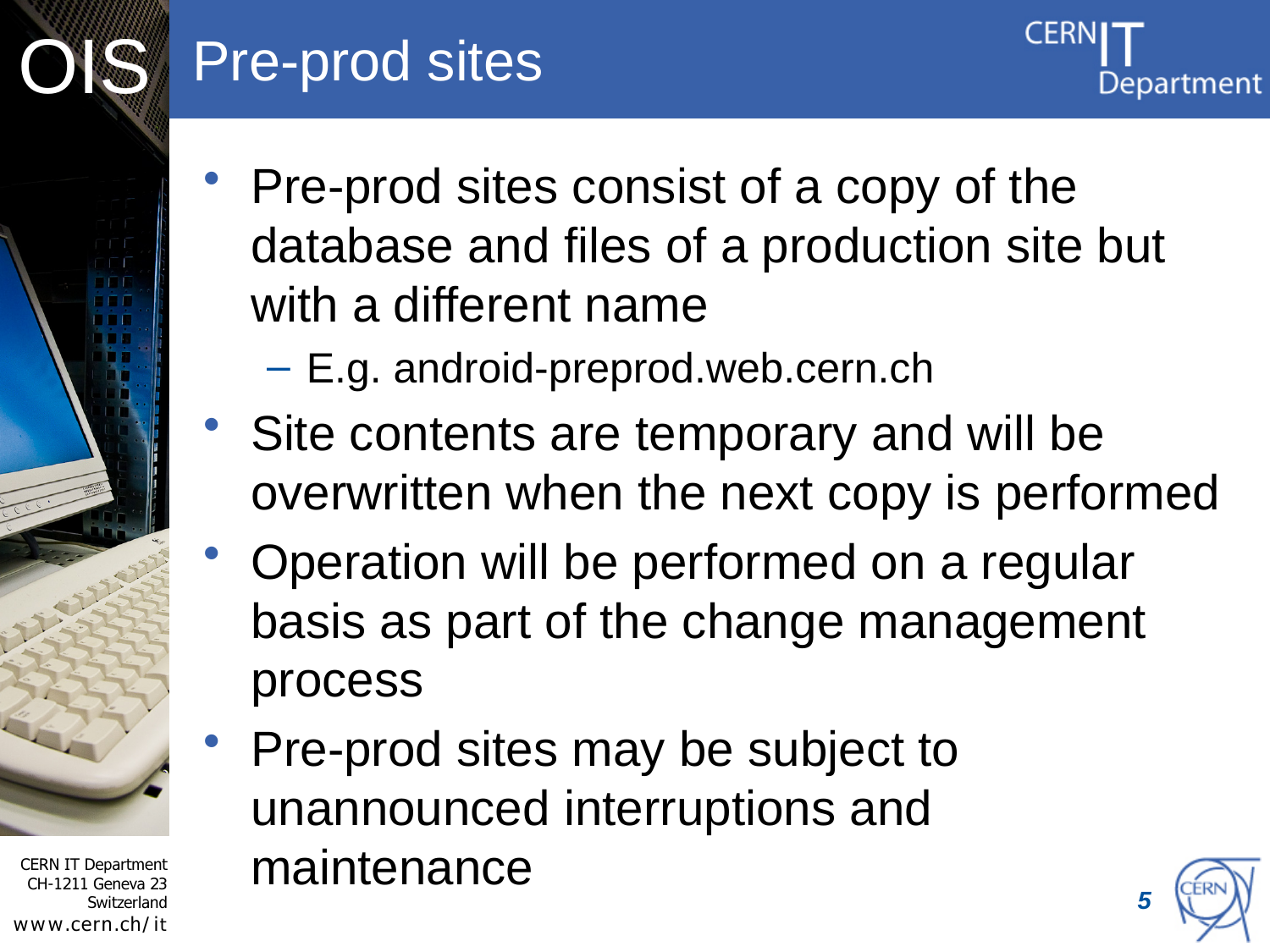

# Pre-prod sites
Pre-prod sites consist of a copy of the database and files of a production site but with a different name
E.g. android-preprod.web.cern.ch
Site contents are temporary and will be overwritten when the next copy is performed
Operation will be performed on a regular basis as part of the change management process
Pre-prod sites may be subject to unannounced interruptions and maintenance

5